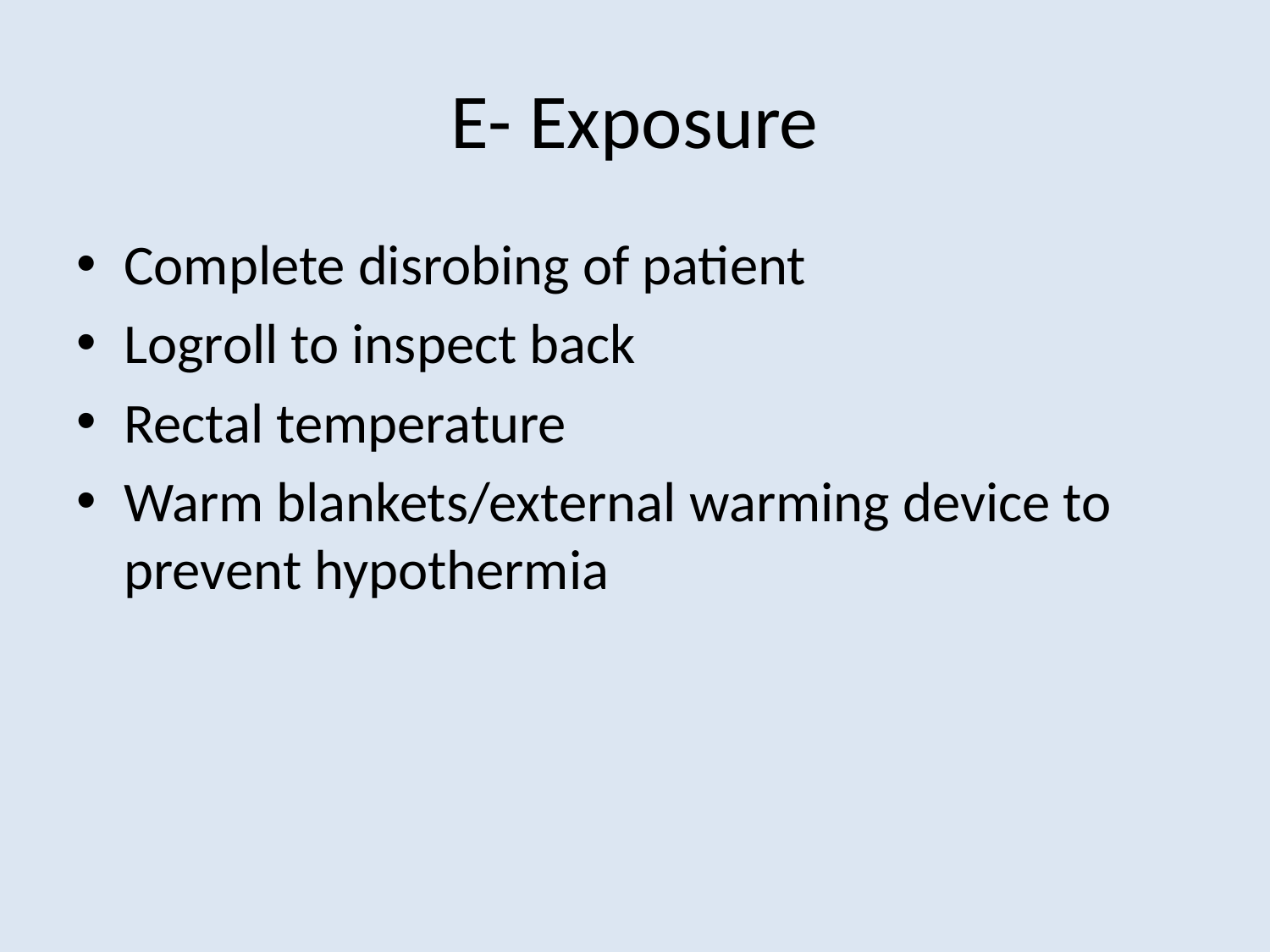

# E- Exposure
Complete disrobing of patient
Logroll to inspect back
Rectal temperature
Warm blankets/external warming device to prevent hypothermia